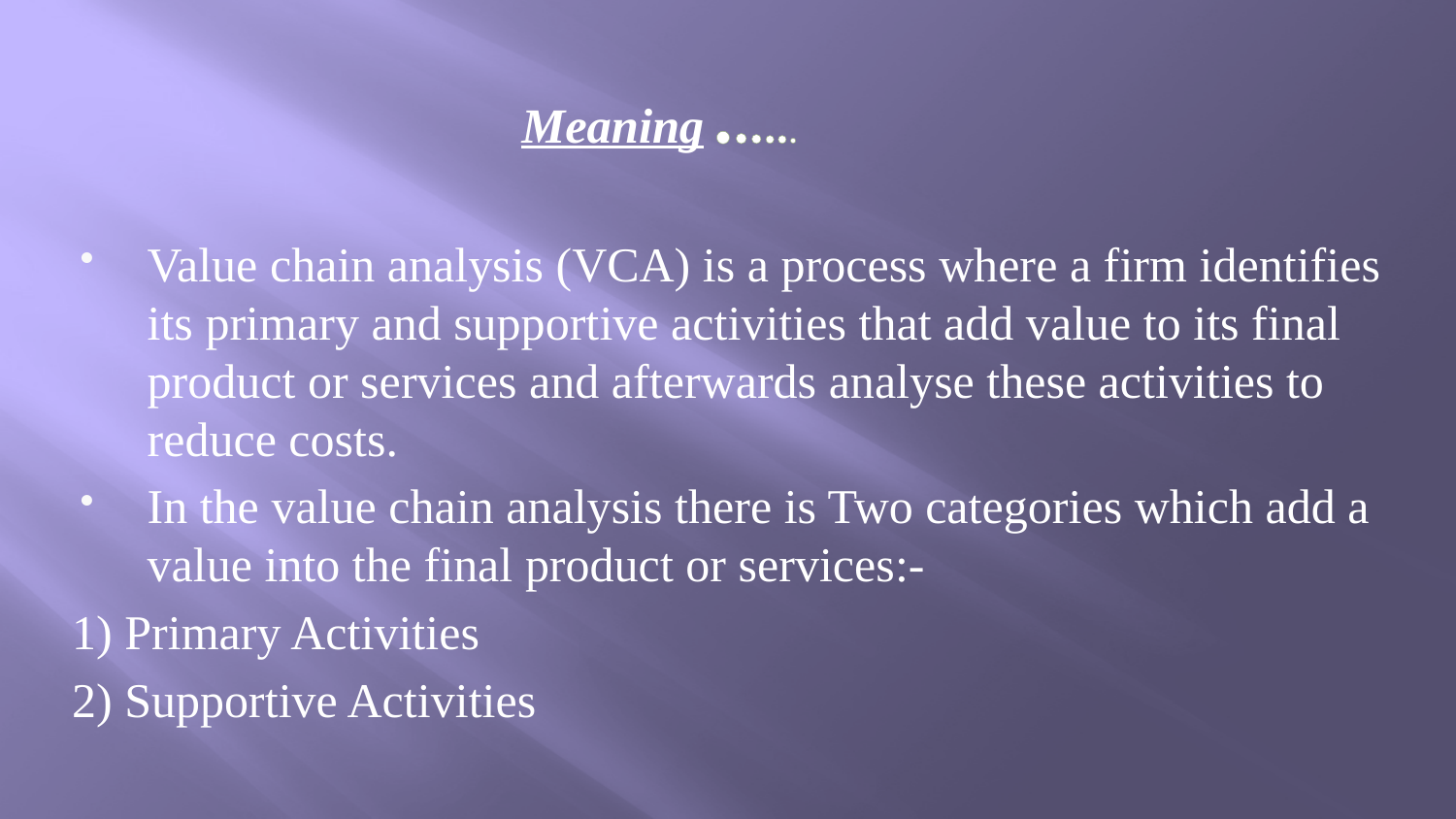

# Meaning ......
Value chain analysis (VCA) is a process where a firm identifies its primary and supportive activities that add value to its final product or services and afterwards analyse these activities to reduce costs.
In the value chain analysis there is Two categories which add a value into the final product or services:-
 1) Primary Activities
 2) Supportive Activities